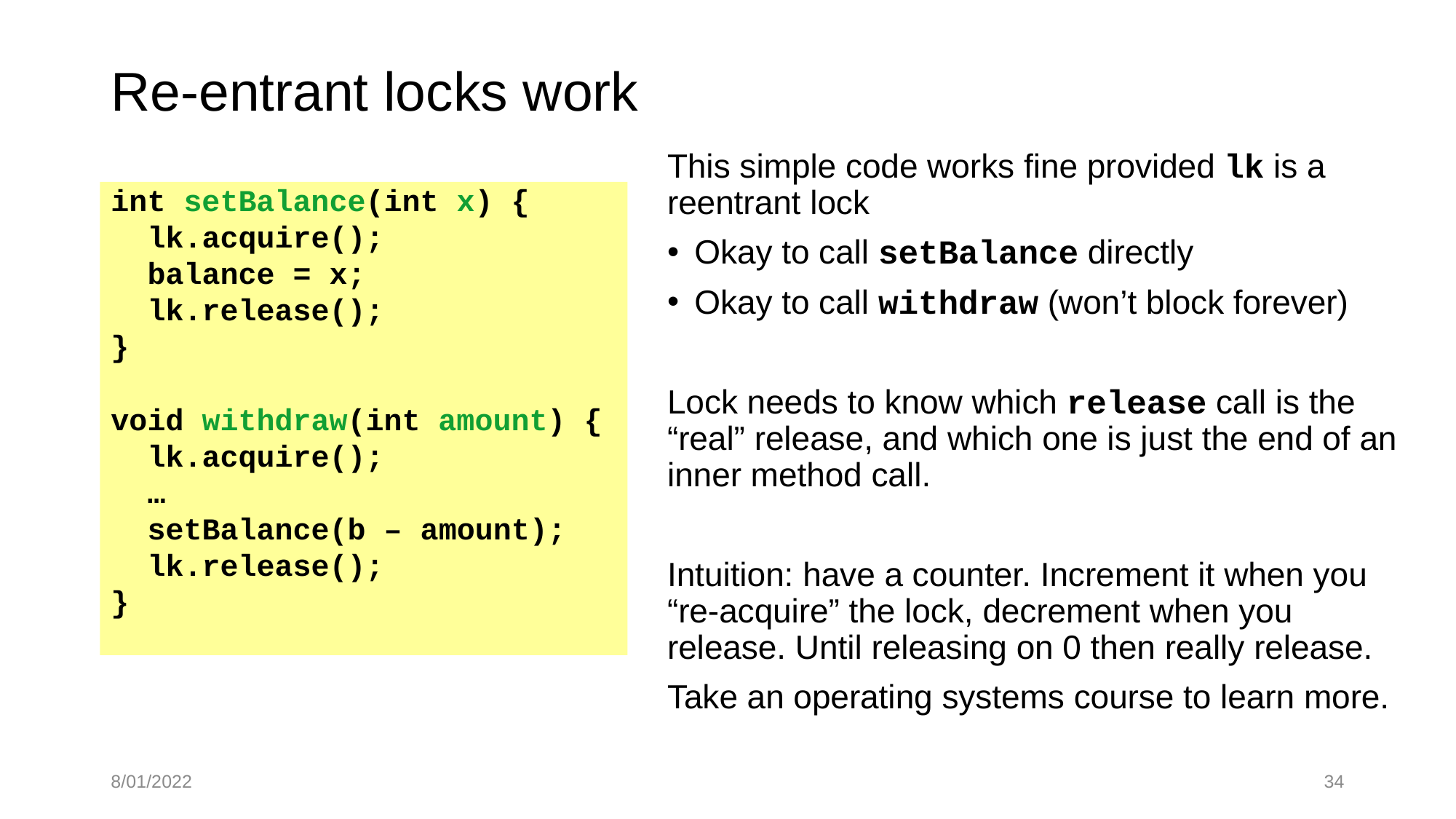

# Re-entrant locks work
This simple code works fine provided lk is a reentrant lock
Okay to call setBalance directly
Okay to call withdraw (won’t block forever)

Lock needs to know which release call is the “real” release, and which one is just the end of an inner method call.

Intuition: have a counter. Increment it when you “re-acquire” the lock, decrement when you release. Until releasing on 0 then really release.
Take an operating systems course to learn more.
int setBalance(int x) {
  lk.acquire();
  balance = x;
  lk.release();
}

void withdraw(int amount) {
  lk.acquire();
  …
  setBalance(b – amount);
  lk.release();
}
8/01/2022
34